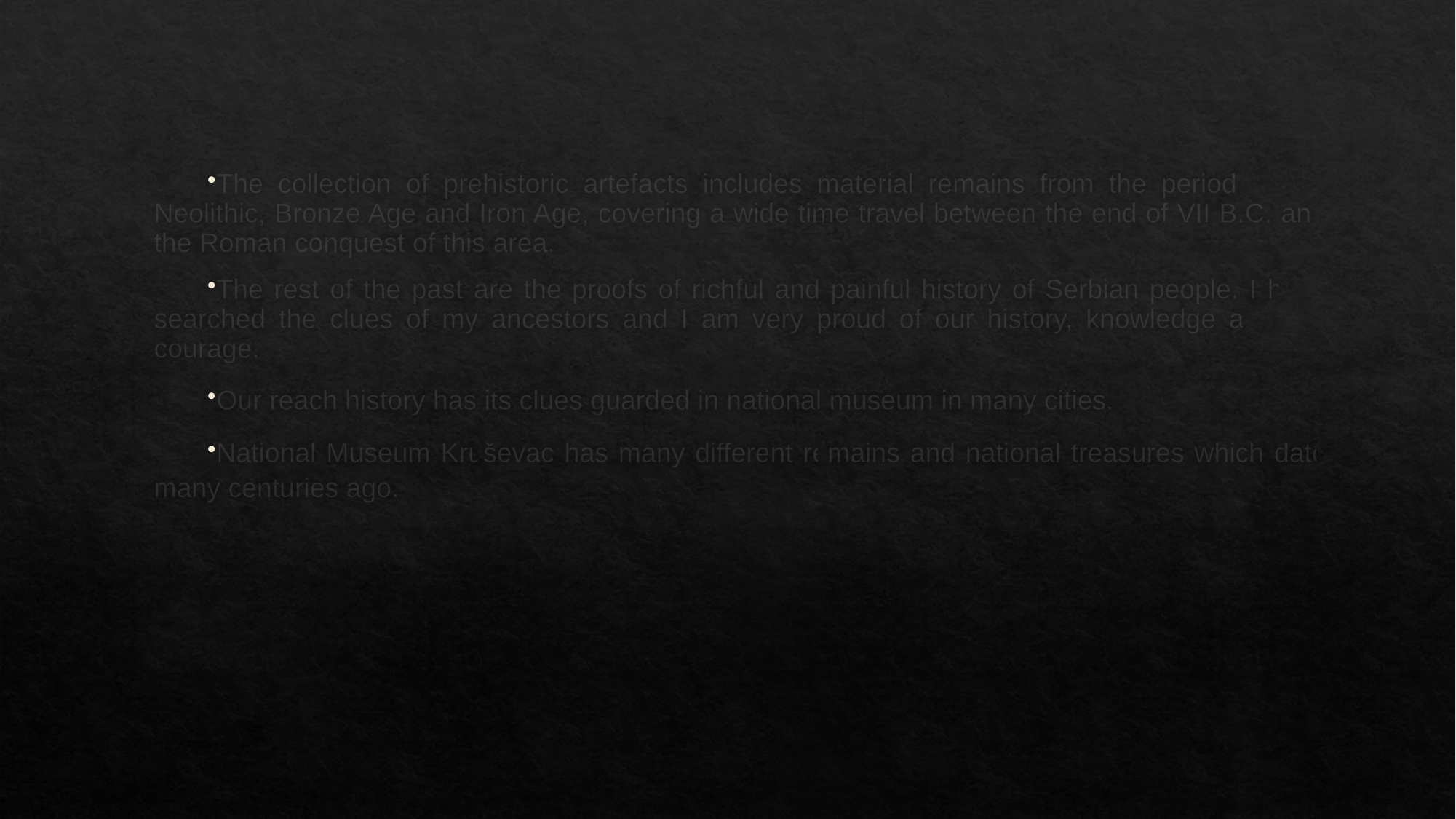

The collection of prehistoric artefacts includes material remains from the period of the Neolithic, Bronze Age and Iron Age, covering a wide time travel between the end of VII B.C. and the Roman conquest of this area.
The rest of the past are the proofs of richful and painful history of Serbian people. I have searched the clues of my ancestors and I am very proud of our history, knowledge and our courage.
Our reach history has its clues guarded in national museum in many cities.
National Museum Kruševac has many different remains and national treasures which date many centuries ago.